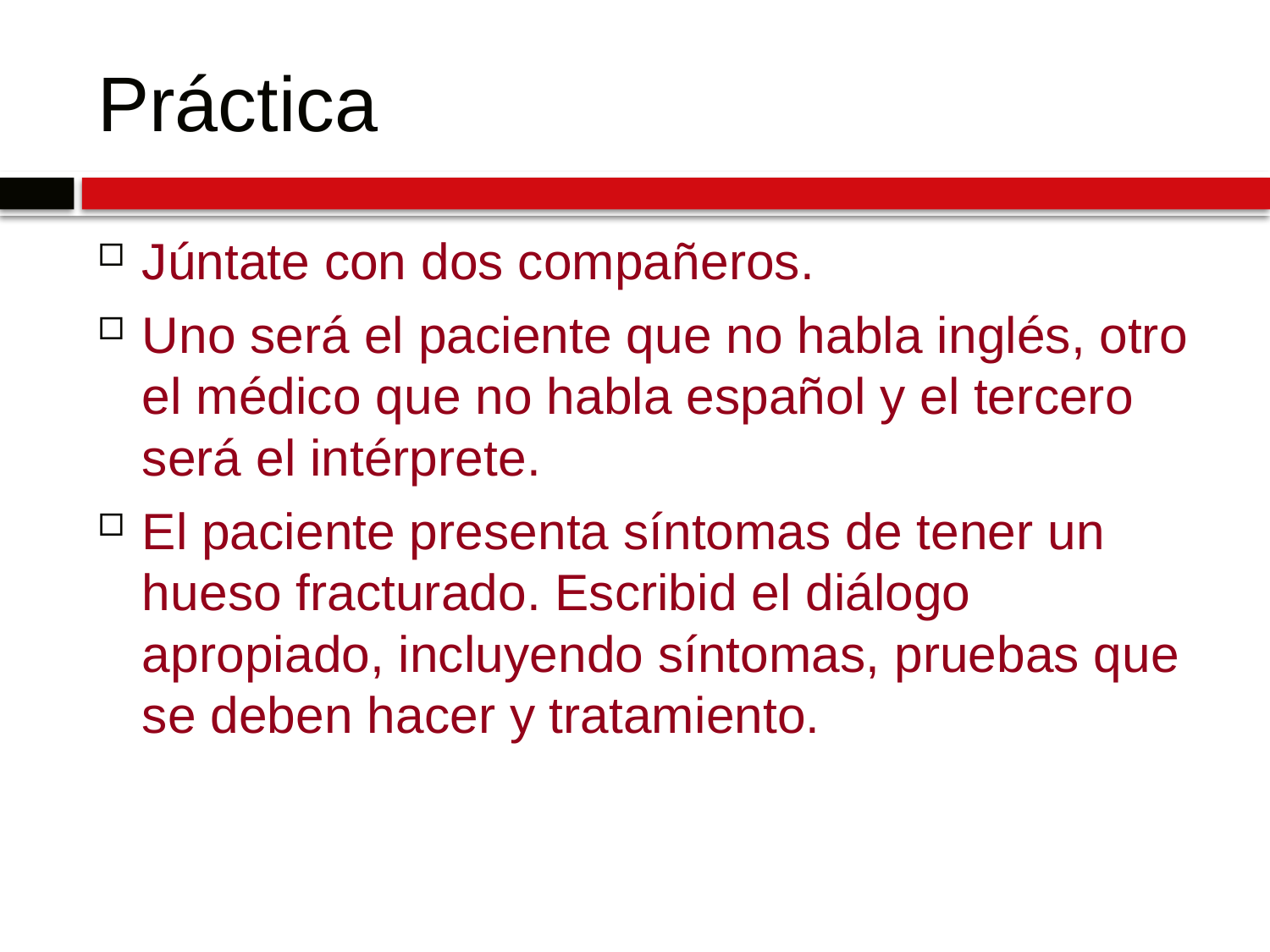

# Práctica
Júntate con dos compañeros.
Uno será el paciente que no habla inglés, otro el médico que no habla español y el tercero será el intérprete.
El paciente presenta síntomas de tener un hueso fracturado. Escribid el diálogo apropiado, incluyendo síntomas, pruebas que se deben hacer y tratamiento.